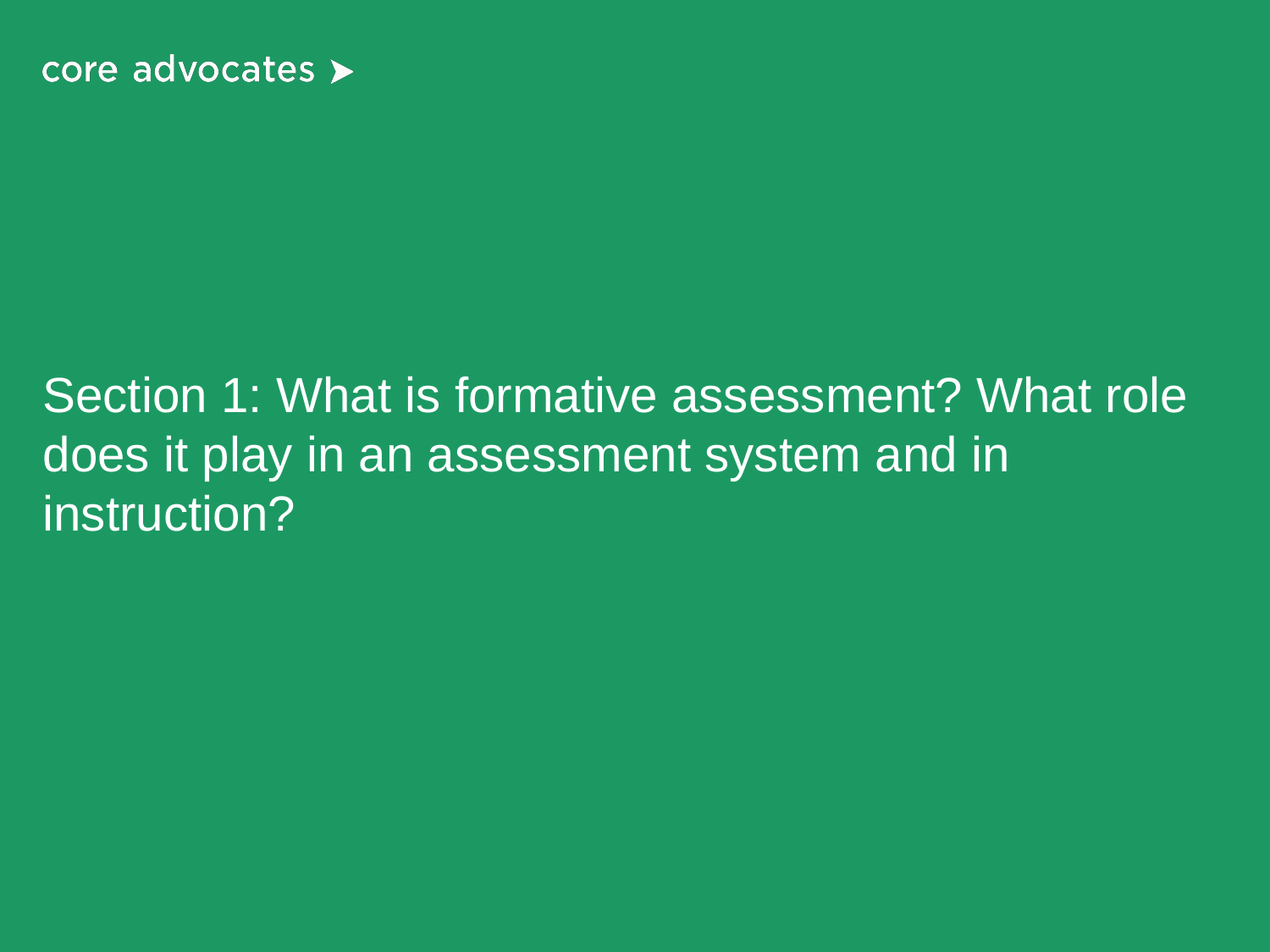

# Section 1: What is formative assessment? What role does it play in an assessment system and in instruction?